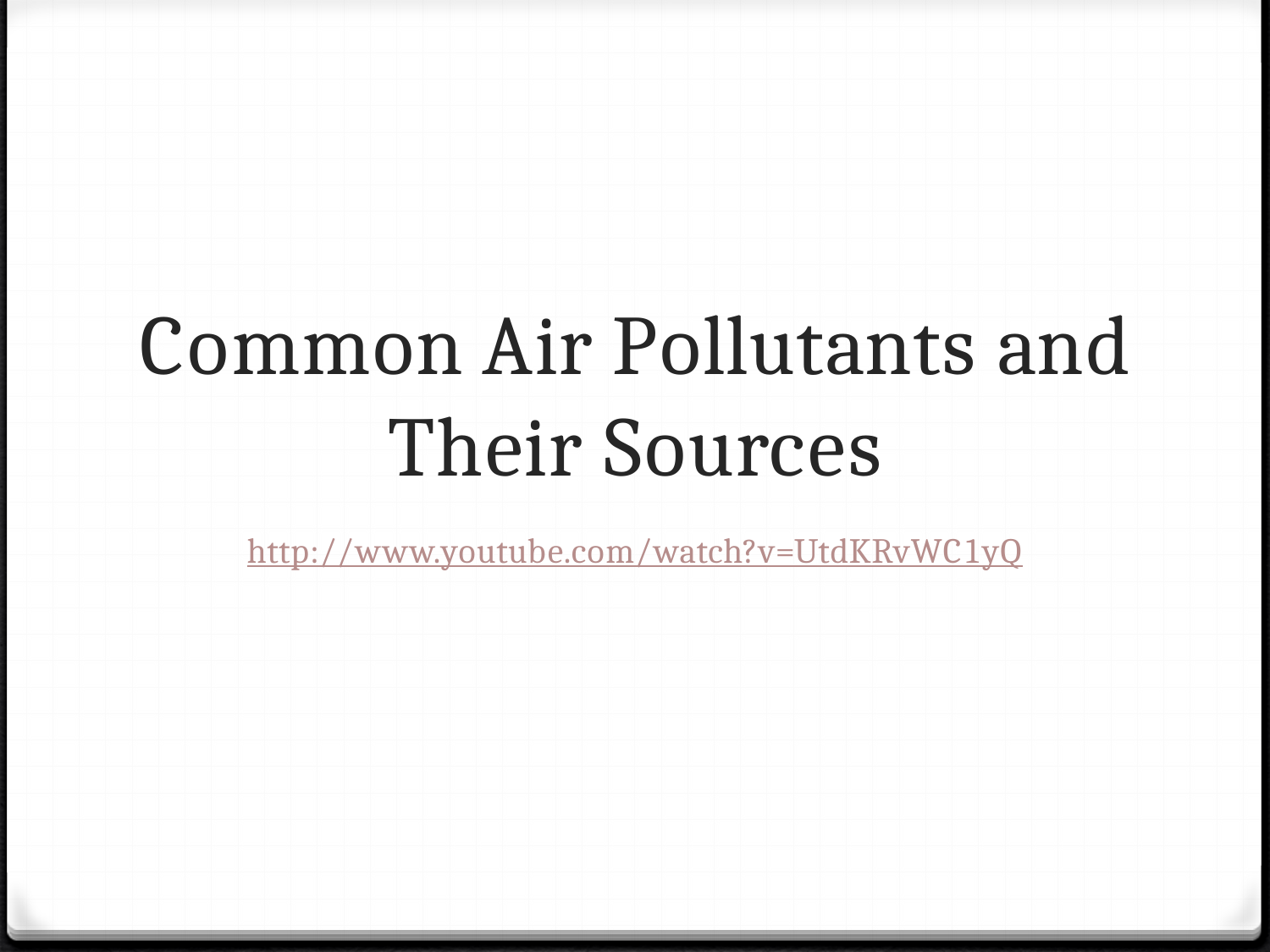

# Common Air Pollutants and Their Sources
http://www.youtube.com/watch?v=UtdKRvWC1yQ